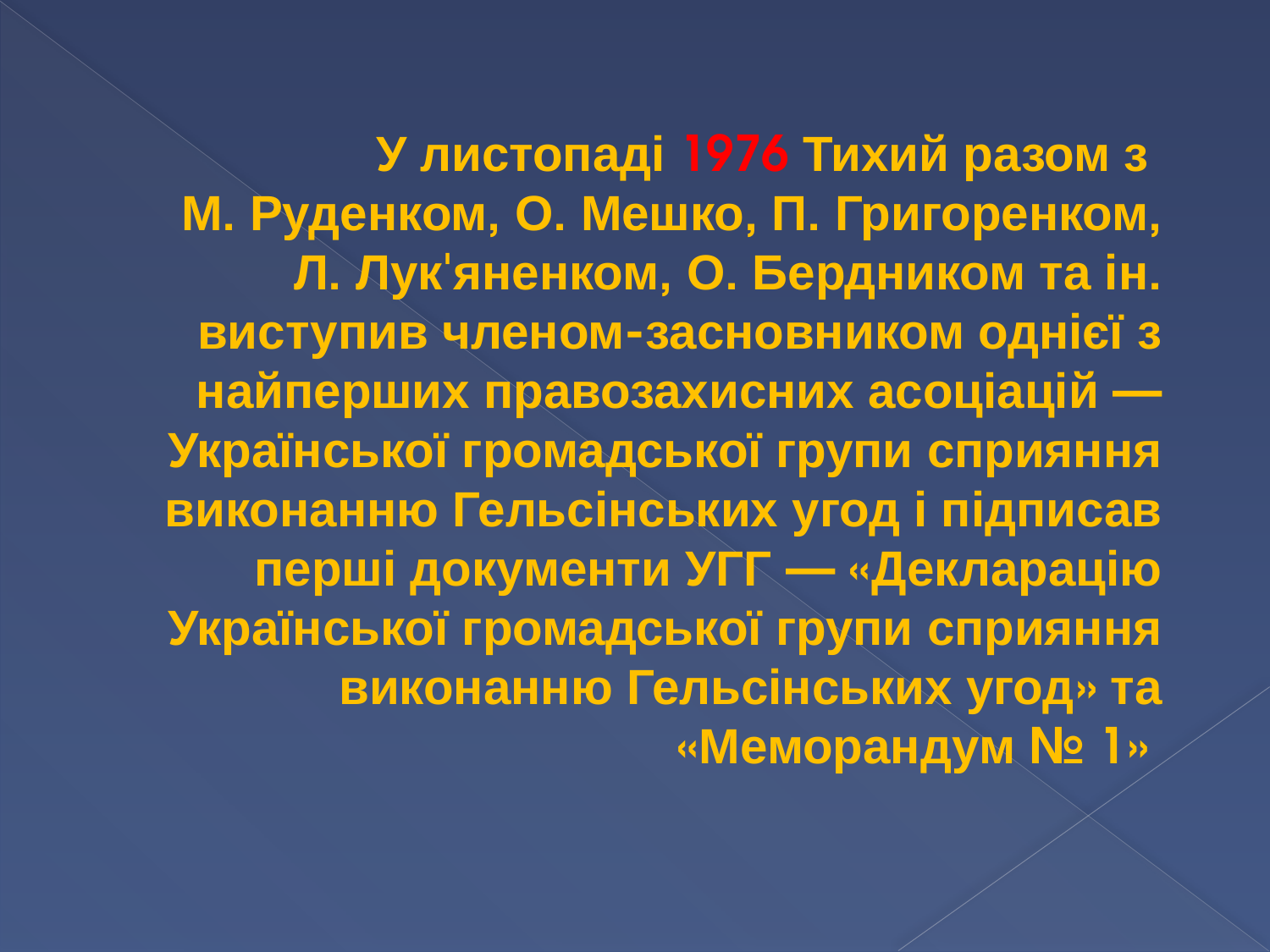

У листопаді 1976 Тихий разом з
М. Руденком, О. Мешко, П. Григоренком, Л. Лук'яненком, О. Бердником та ін. виступив членом-засновником однієї з найперших правозахисних асоціацій — Української громадської групи сприяння виконанню Гельсінських угод і підписав перші документи УГГ — «Декларацію Української громадської групи сприяння виконанню Гельсінських угод» та «Меморандум № 1»